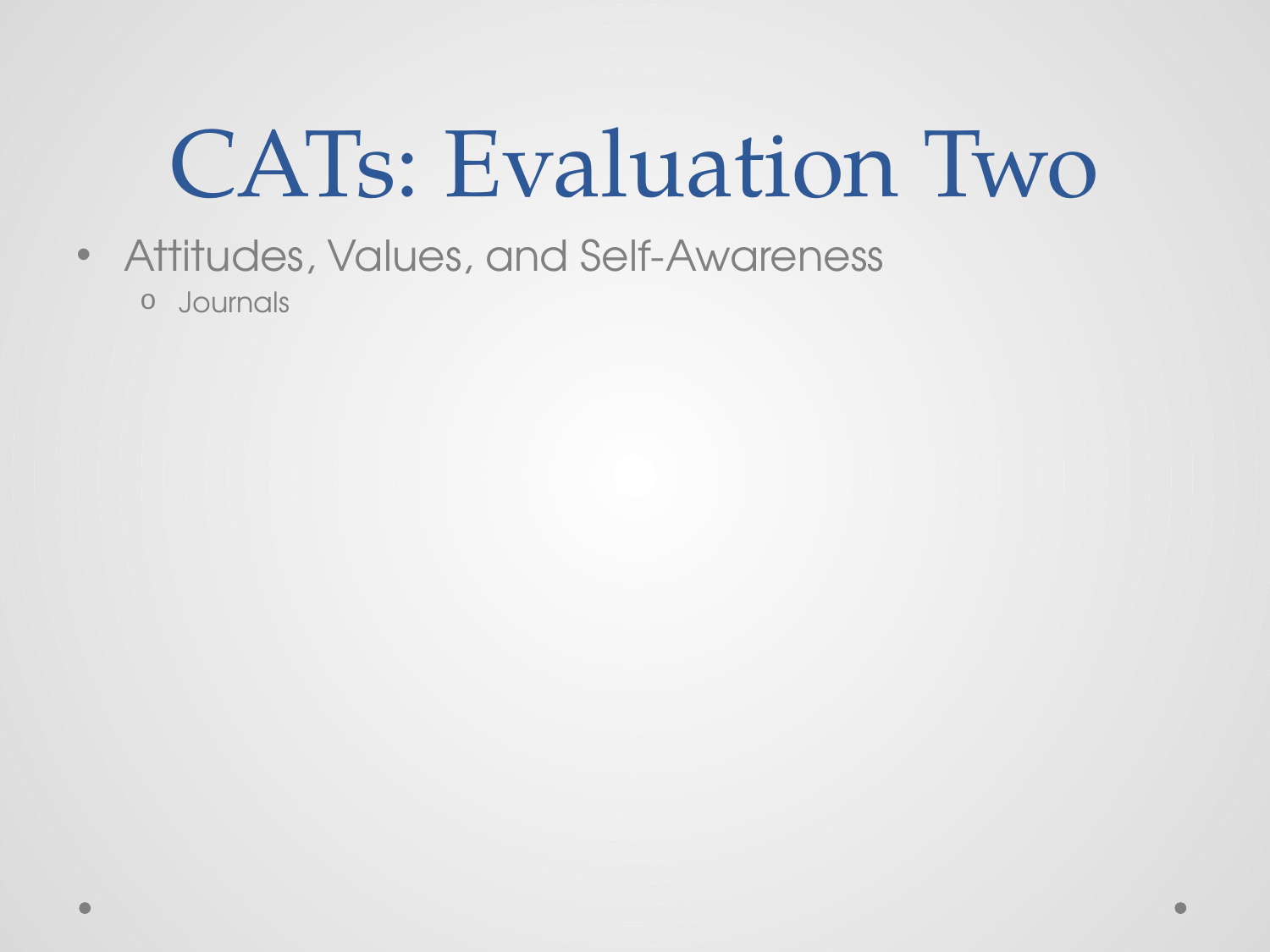

# CATs: Evaluation Two
Attitudes, Values, and Self-Awareness
Journals